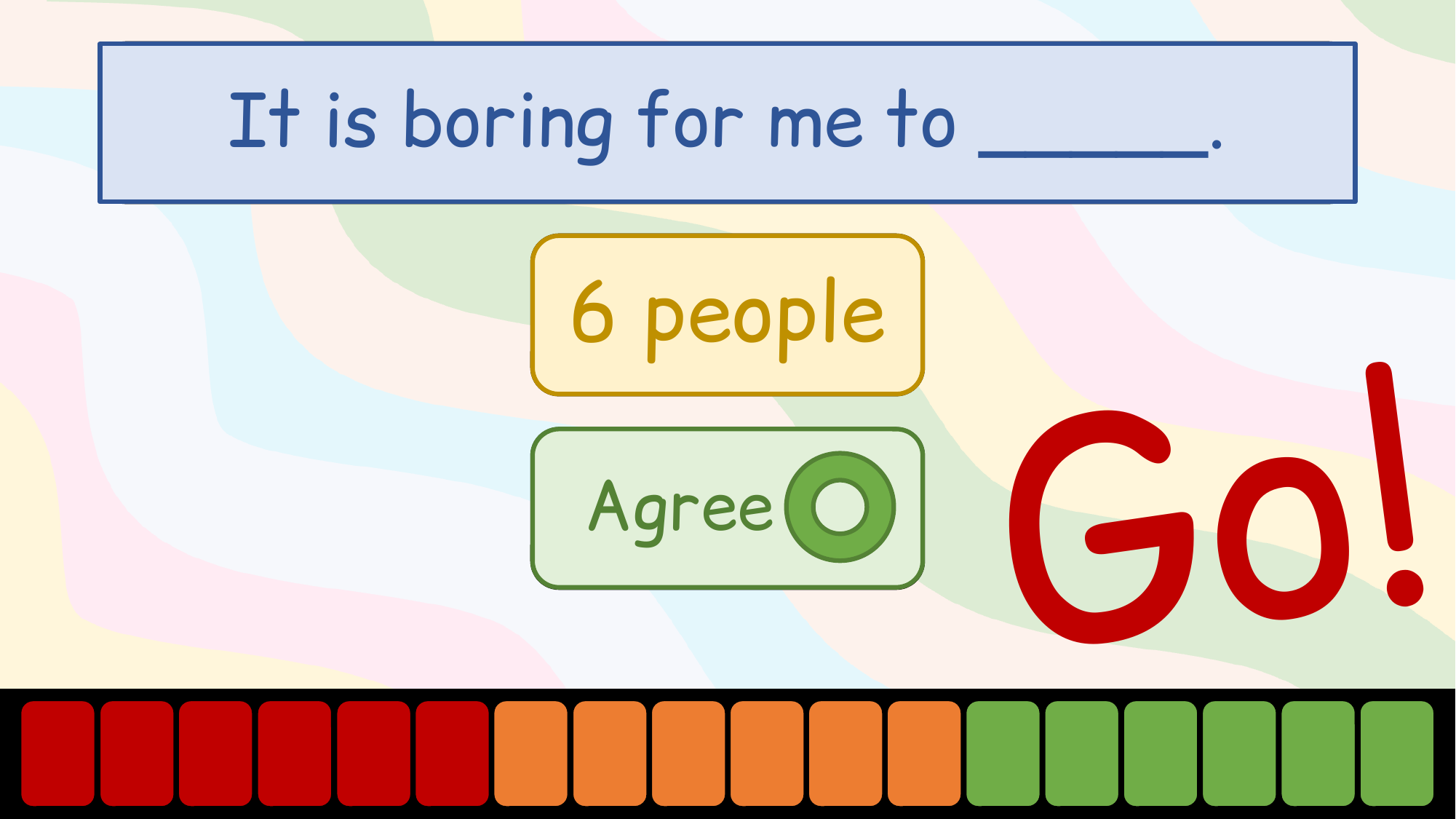

# It is boring for me to _____.
Question
People
6 people
Go!
Agree    .

Agree/
Disagree